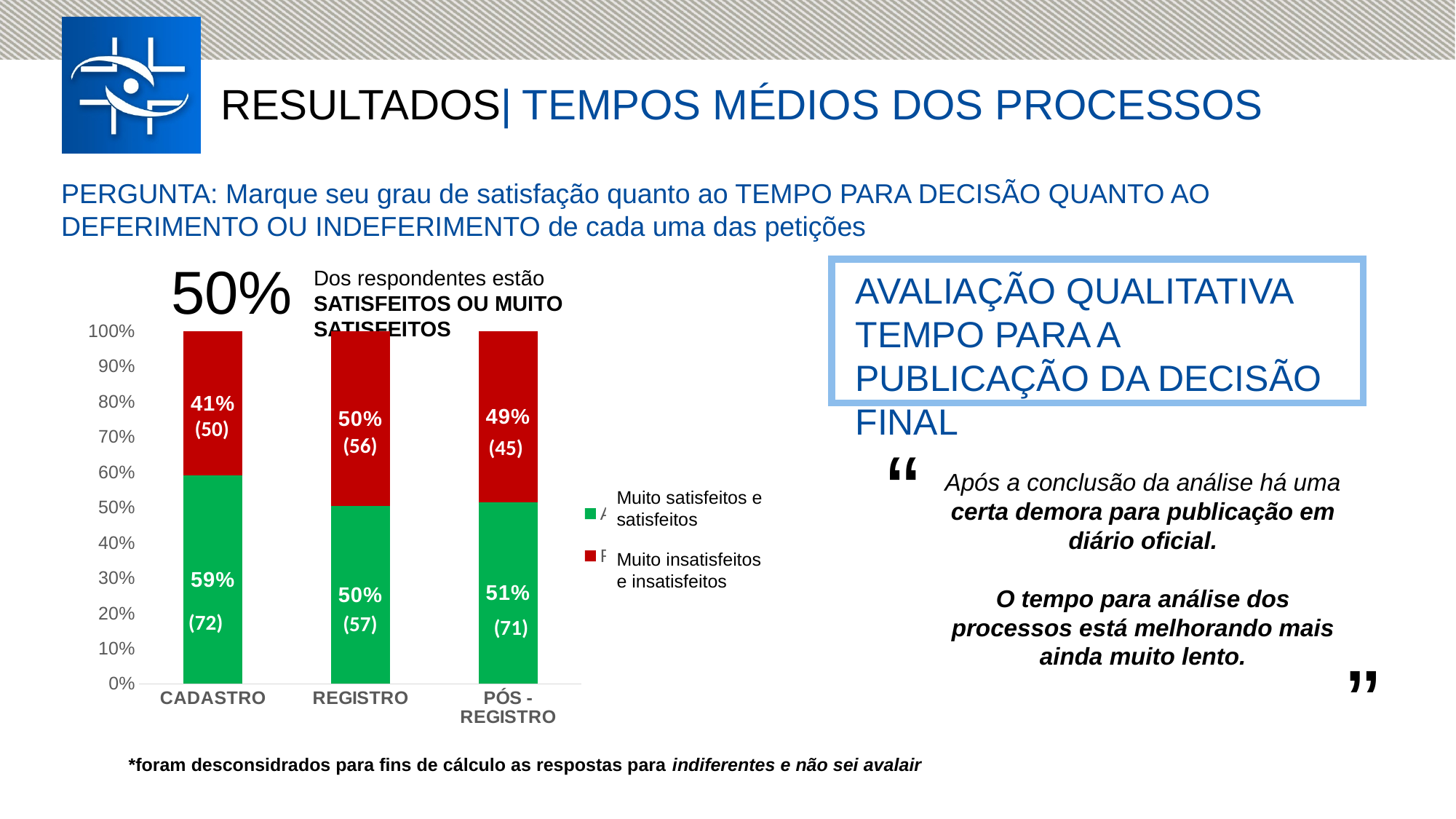

RESULTADOS| TEMPOS MÉDIOS DOS PROCESSOS
PERGUNTA: Marque seu grau de satisfação quanto ao TEMPO PARA DECISÃO QUANTO AO DEFERIMENTO OU INDEFERIMENTO de cada uma das petições
50%
Dos respondentes estão SATISFEITOS OU MUITO SATISFEITOS

AVALIAÇÃO QUALITATIVA TEMPO PARA A PUBLICAÇÃO DA DECISÃO FINAL

### Chart

| Category | Aprovação | Reprovação |
|---|---|---|
| CADASTRO | 0.5901639344262295 | 0.4098360655737705 |
| REGISTRO | 0.504424778761062 | 0.49557522123893805 |
| PÓS - REGISTRO | 0.5145631067961165 | 0.4854368932038835 |
(50)
“
(56)
(45)
Após a conclusão da análise há uma certa demora para publicação em diário oficial.

O tempo para análise dos processos está melhorando mais ainda muito lento.
Muito satisfeitos e satisfeitos
Muito insatisfeitos e insatisfeitos
“
(72)
(57)
(71)

*foram desconsidrados para fins de cálculo as respostas para indiferentes e não sei avalair